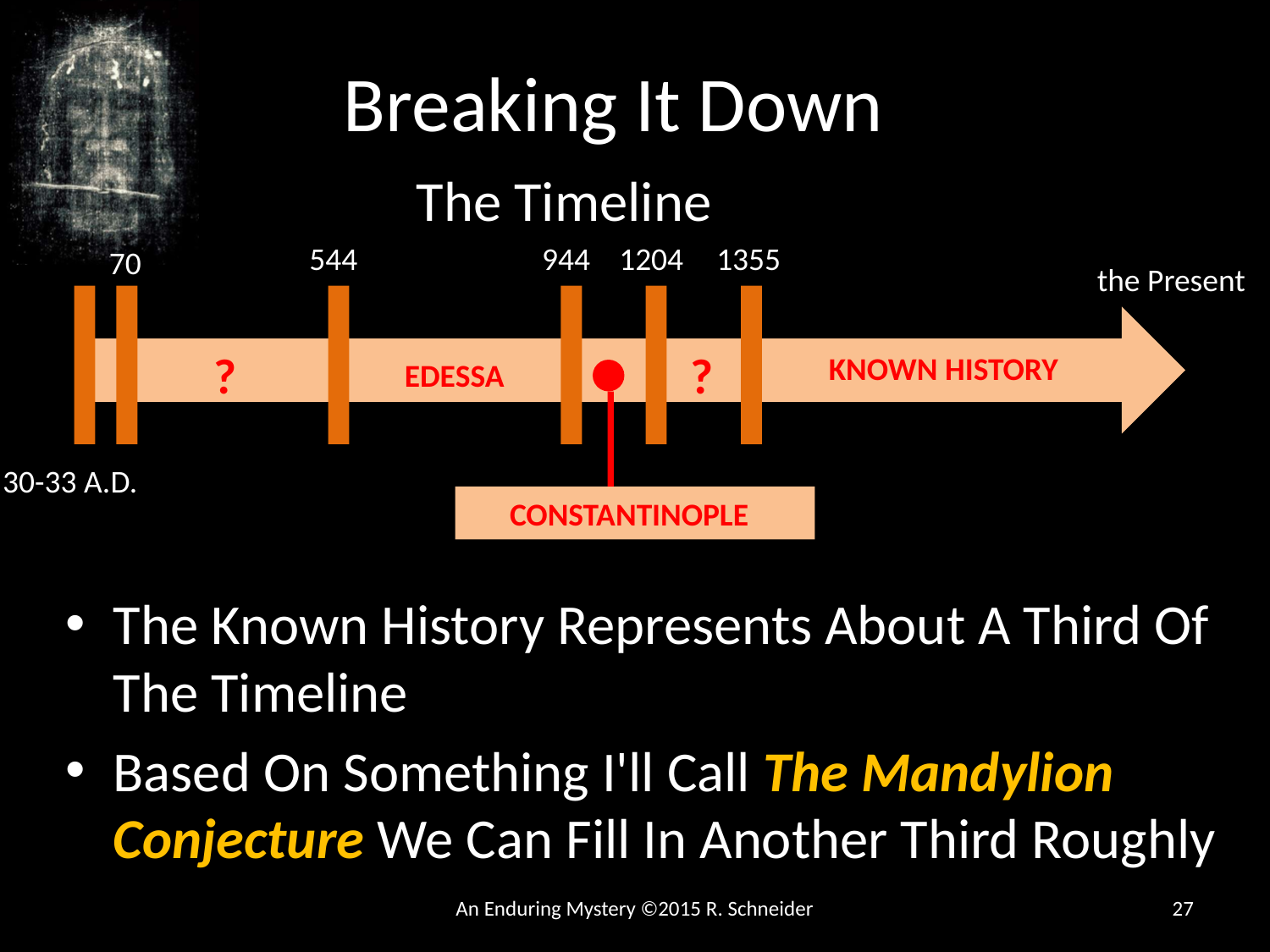

# Breaking It Down
The Timeline
544
944
1204
1355
70
the Present

?
?
KNOWN HISTORY
EDESSA

CONSTANTINOPLE
30-33 A.D.
The Known History Represents About A Third Of The Timeline
Based On Something I'll Call The Mandylion Conjecture We Can Fill In Another Third Roughly
An Enduring Mystery ©2015 R. Schneider
27